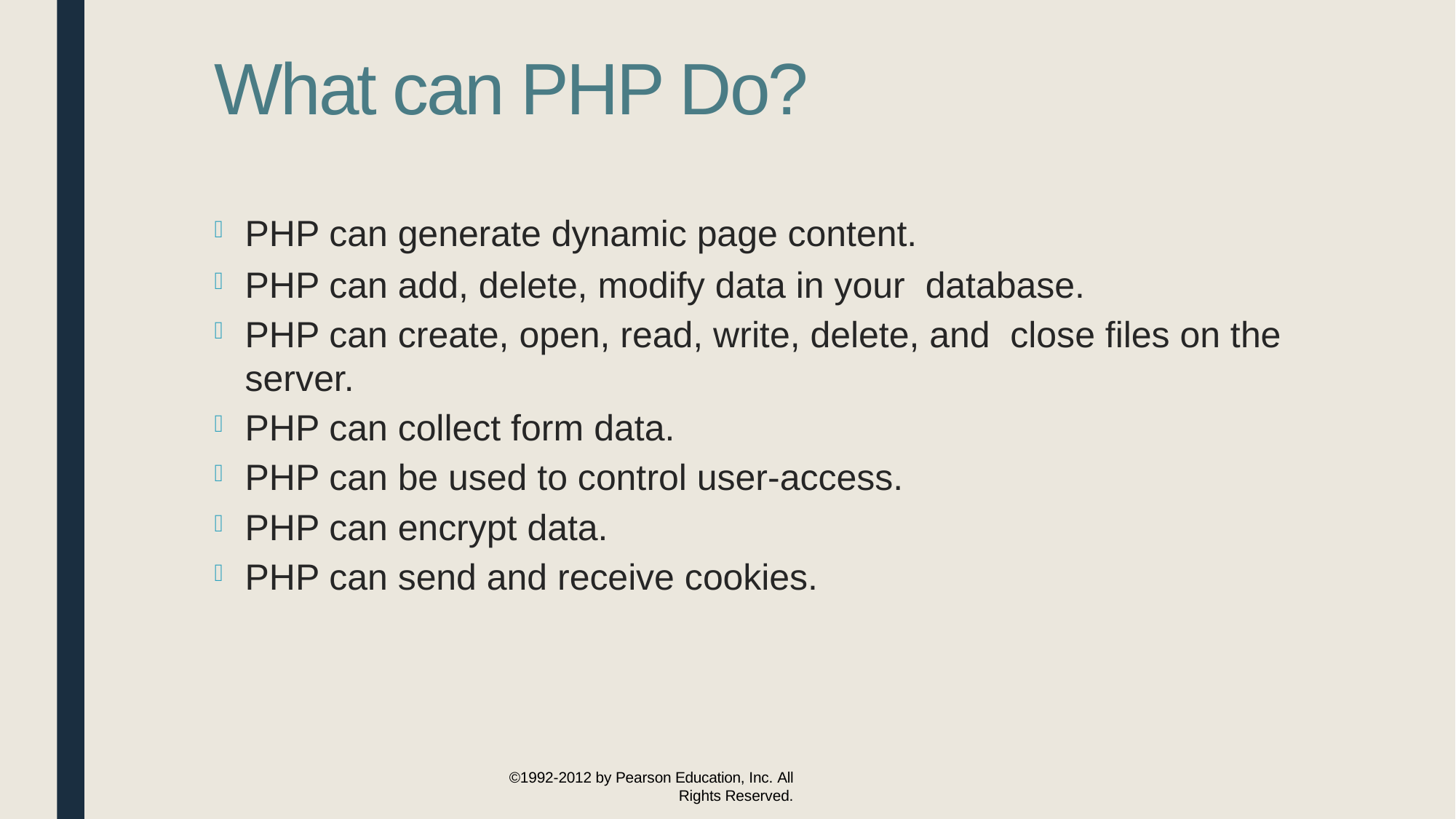

What can PHP Do?
PHP can generate dynamic page content.
PHP can add, delete, modify data in your  database.
PHP can create, open, read, write, delete, and  close files on the server.
PHP can collect form data.
PHP can be used to control user-access.
PHP can encrypt data.
PHP can send and receive cookies.

©1992-2012 by Pearson Education, Inc. All
Rights Reserved.